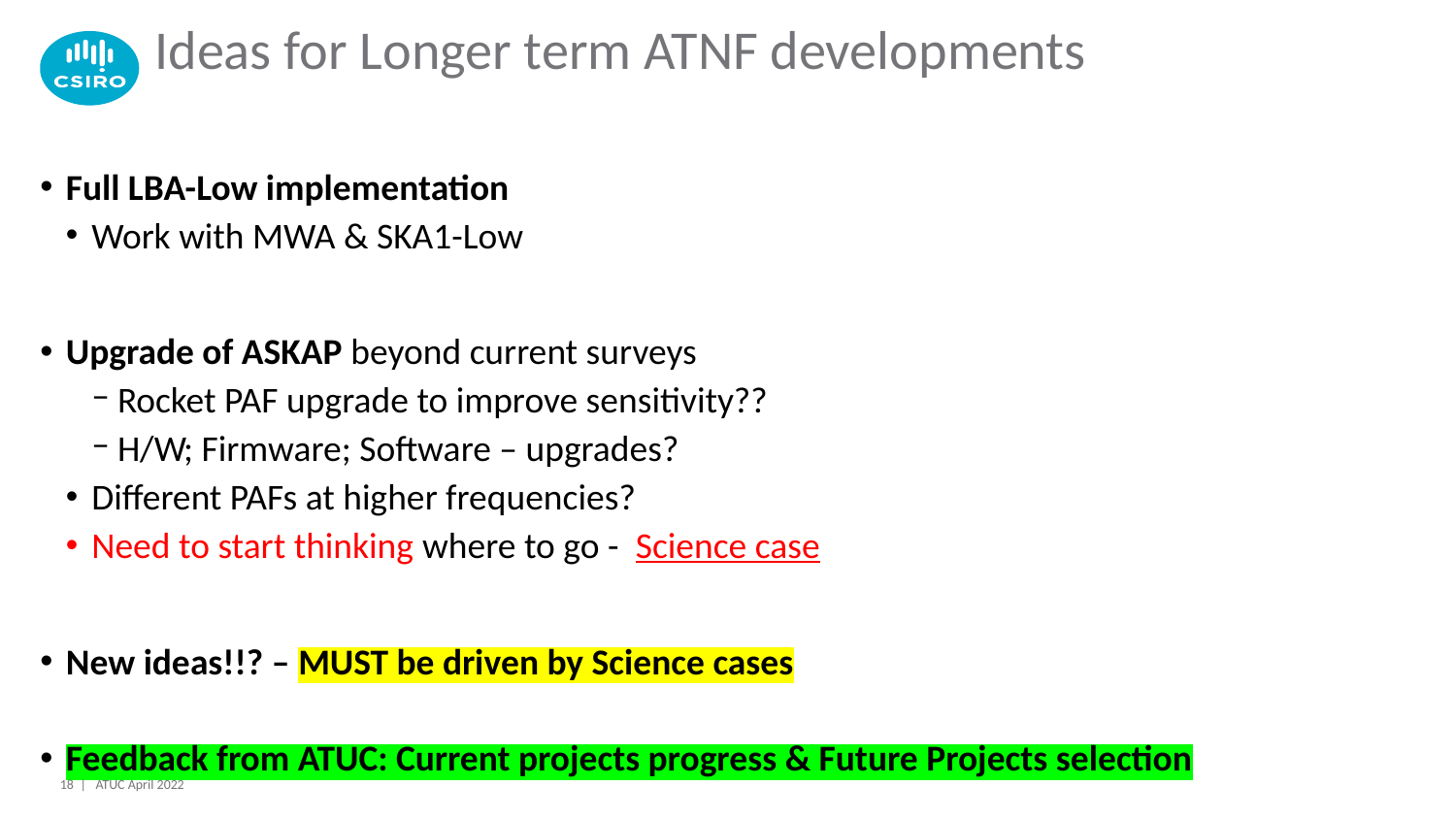

# Ideas for Longer term ATNF developments
Full LBA-Low implementation
Work with MWA & SKA1-Low

Upgrade of ASKAP beyond current surveys
Rocket PAF upgrade to improve sensitivity??
H/W; Firmware; Software – upgrades?
Different PAFs at higher frequencies?
Need to start thinking where to go -  Science case

New ideas!!? – MUST be driven by Science cases

Feedback from ATUC: Current projects progress & Future Projects selection
18  |
ATUC April 2022